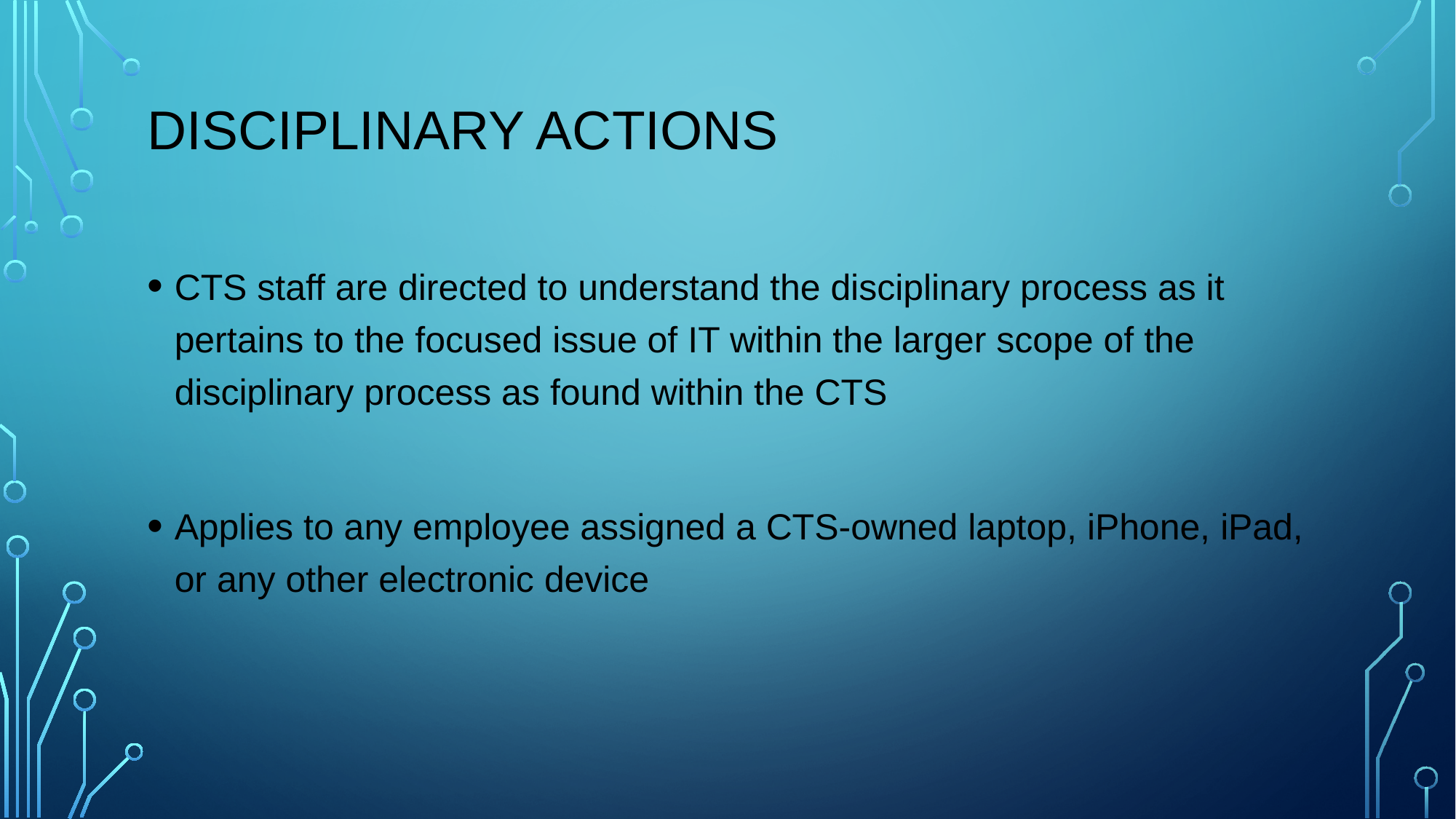

# Disciplinary Actions

CTS staff are directed to understand the disciplinary process as it pertains to the focused issue of IT within the larger scope of the disciplinary process as found within the CTS

Applies to any employee assigned a CTS-owned laptop, iPhone, iPad, or any other electronic device